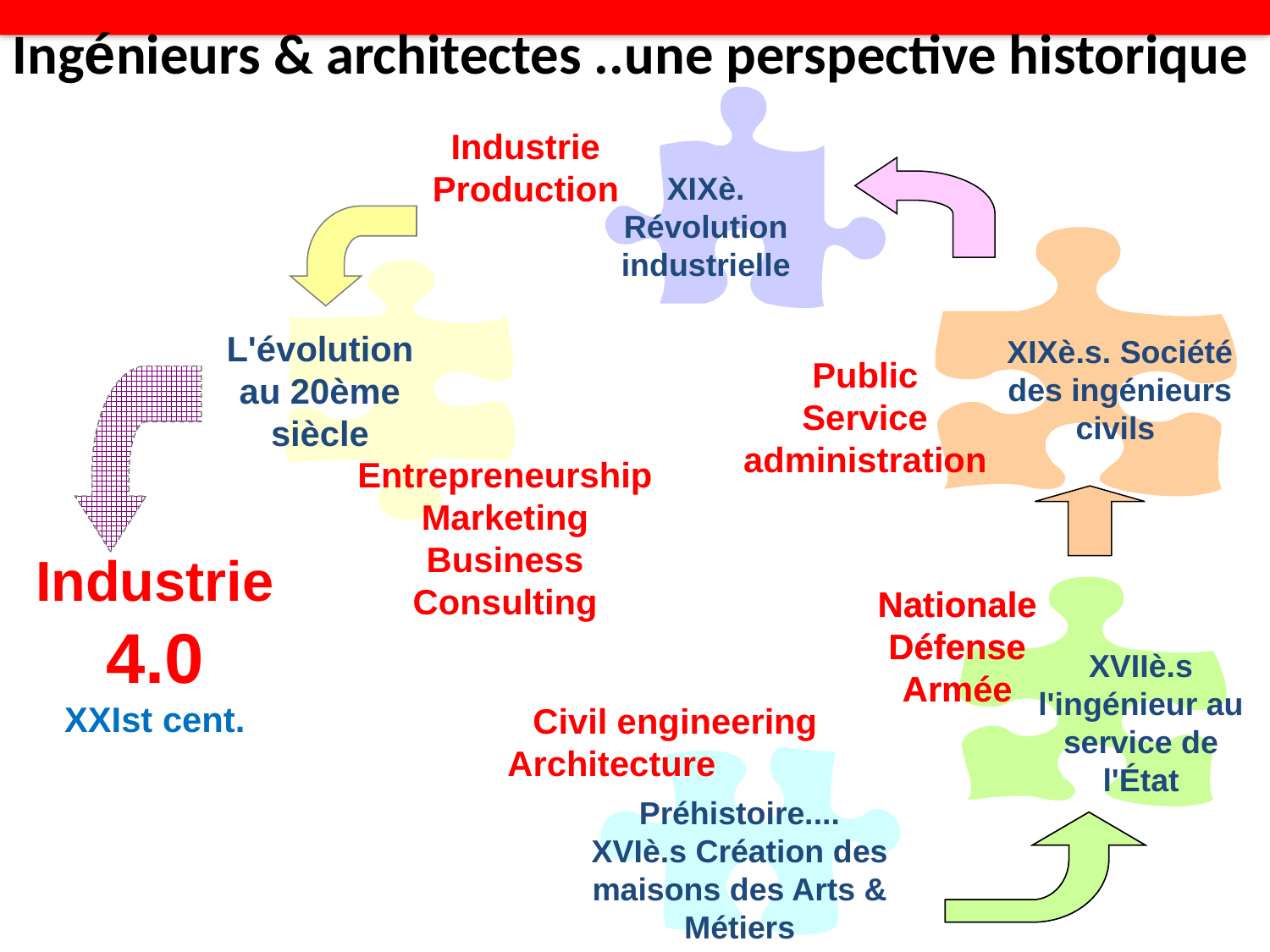

# Ingénieurs & architectes ..une perspective historique

Industrie
Production

XIXè.
Révolution industrielle

L'évolution au 20ème siècle
Entrepreneurship
Marketing
Business
Consulting

XIXè.s. Société des ingénieurs civils
Public
Service
administration

Industrie
4.0
XXIst cent.
Nationale
Défense
Armée
Nationale
Défense
Armée

XVIIè.s
l'ingénieur au service de l'État

Civil engineering
Architecture

Préhistoire....
XVIè.s Création des maisons des Arts & Métiers